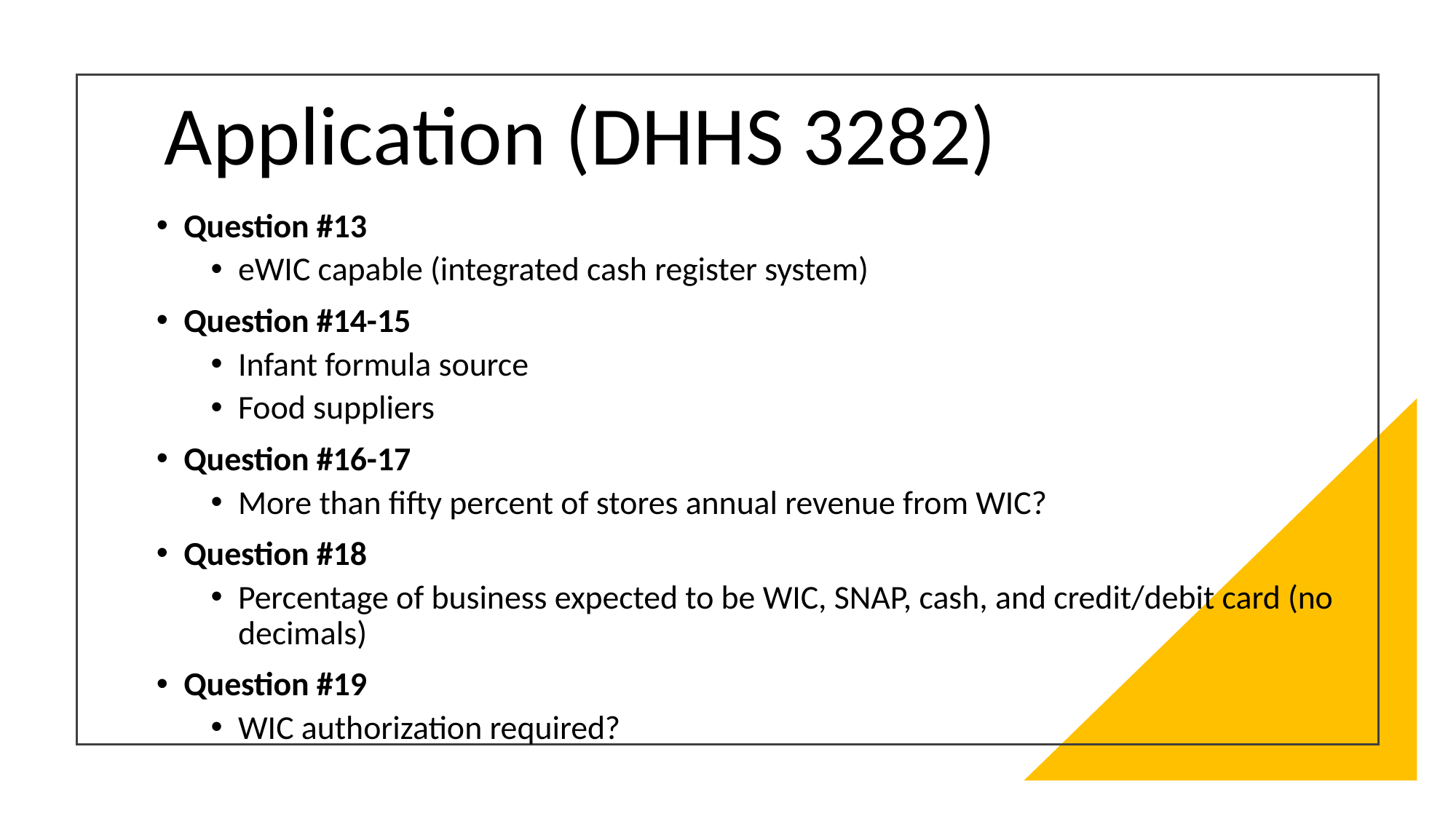

# Application (DHHS 3282)

Question #13
eWIC capable (integrated cash register system)
Question #14-15
Infant formula source
Food suppliers
Question #16-17
More than fifty percent of stores annual revenue from WIC?
Question #18
Percentage of business expected to be WIC, SNAP, cash, and credit/debit card (no decimals)
Question #19
WIC authorization required?